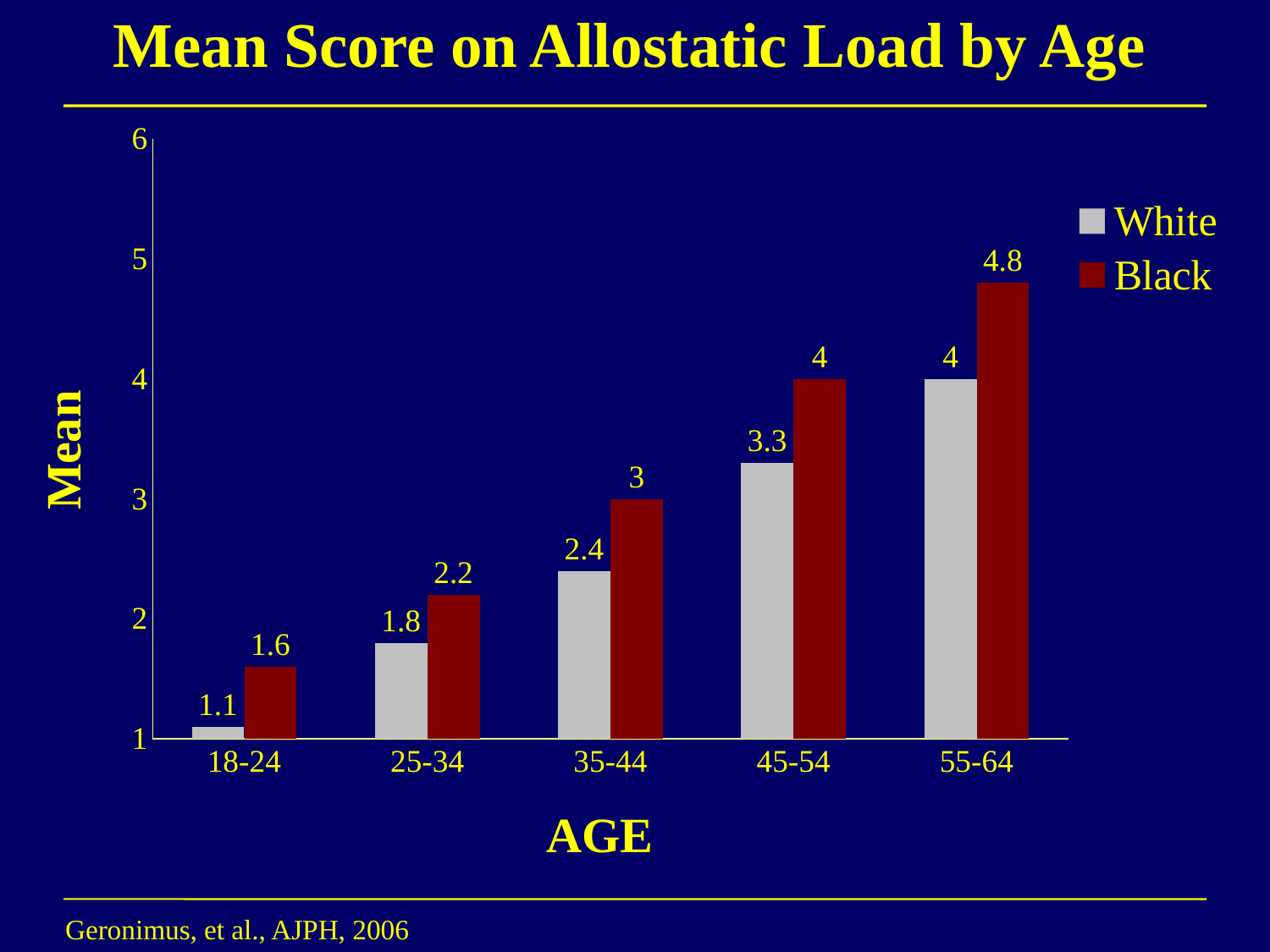

Mean Score on Allostatic Load by Age

### Chart

| Category | White | Black |
|---|---|---|
| 18-24 | 1.1 | 1.6 |
| 25-34 | 1.8 | 2.2 |
| 35-44 | 2.4 | 3.0 |
| 45-54 | 3.3 | 4.0 |
| 55-64 | 4.0 | 4.8 |

Geronimus, et al., AJPH, 2006